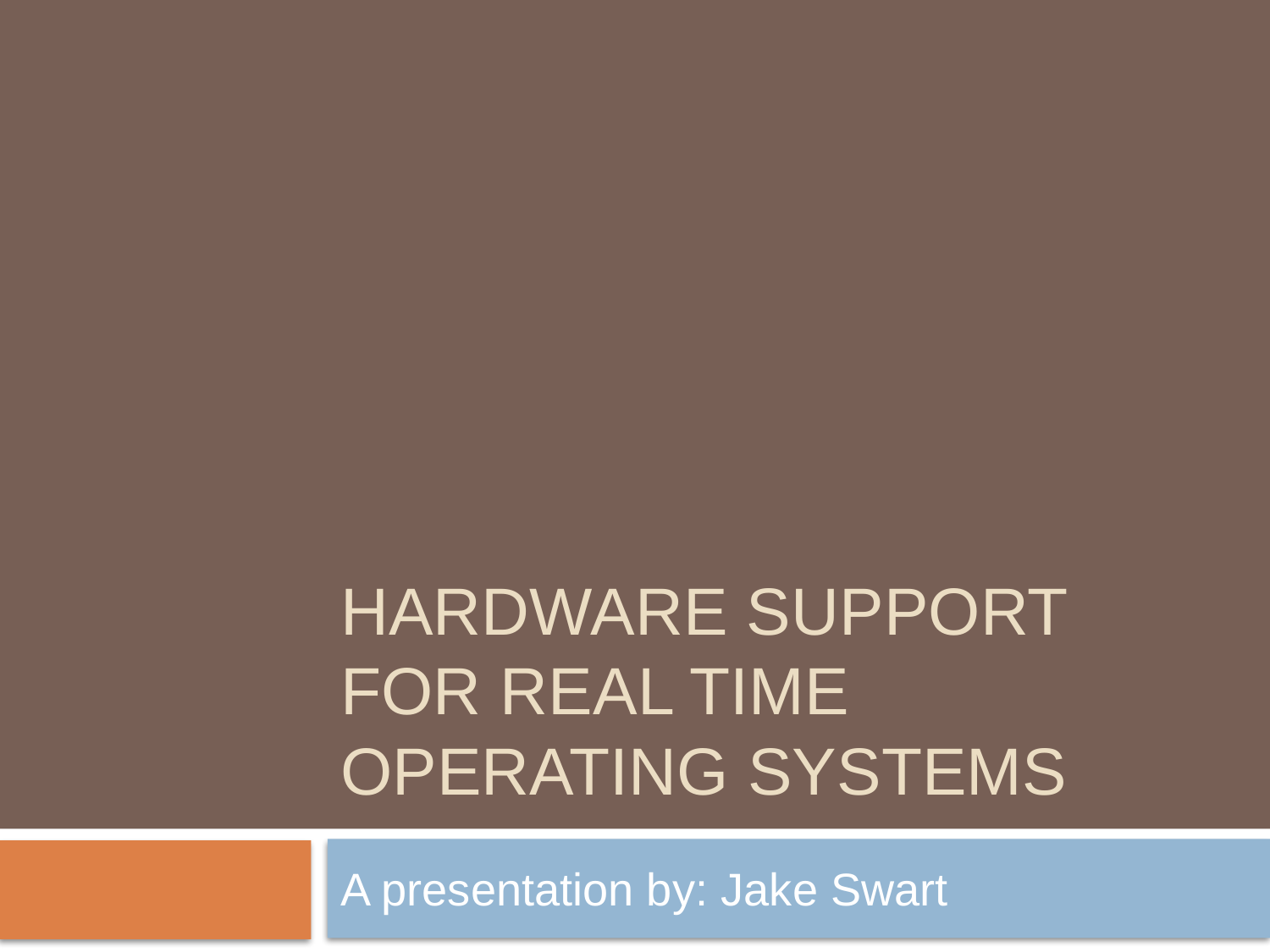

# Hardware Support for Real Time Operating Systems
A presentation by: Jake Swart